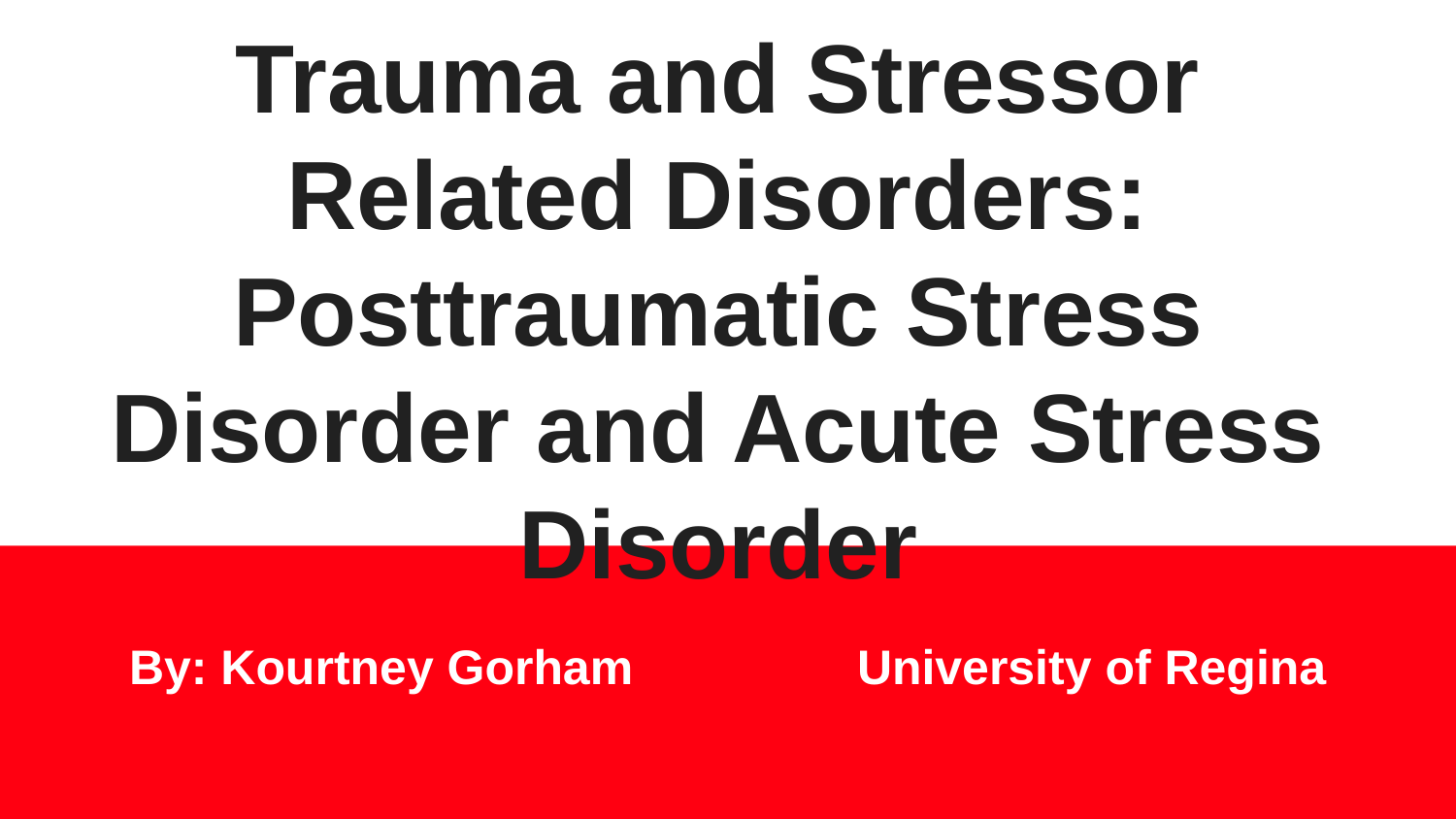

# Trauma and Stressor Related Disorders: Posttraumatic Stress Disorder and Acute Stress Disorder
By: Kourtney Gorham		University of Regina